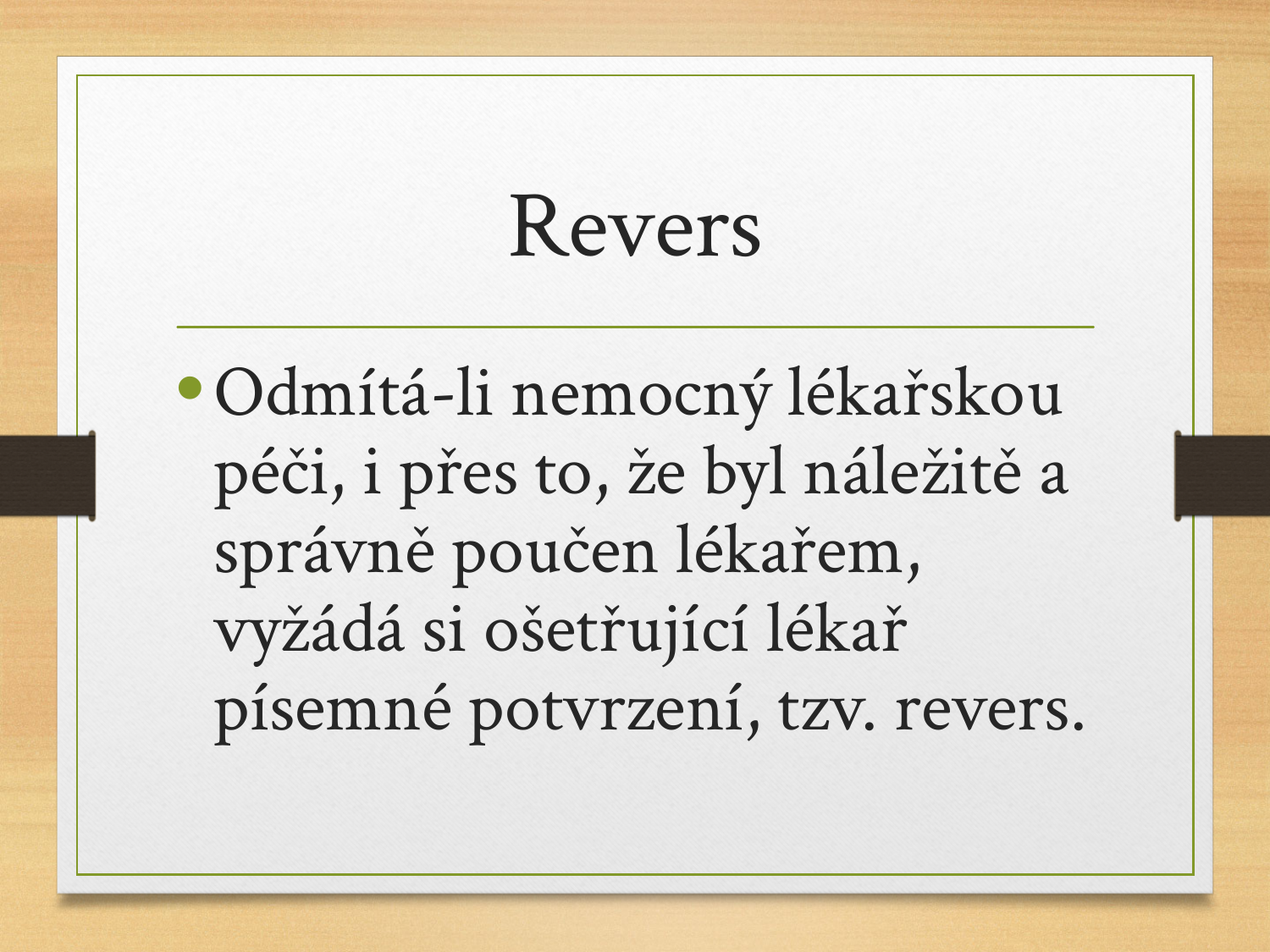

# Revers
Odmítá-li nemocný lékařskou péči, i přes to, že byl náležitě a správně poučen lékařem, vyžádá si ošetřující lékař písemné potvrzení, tzv. revers.